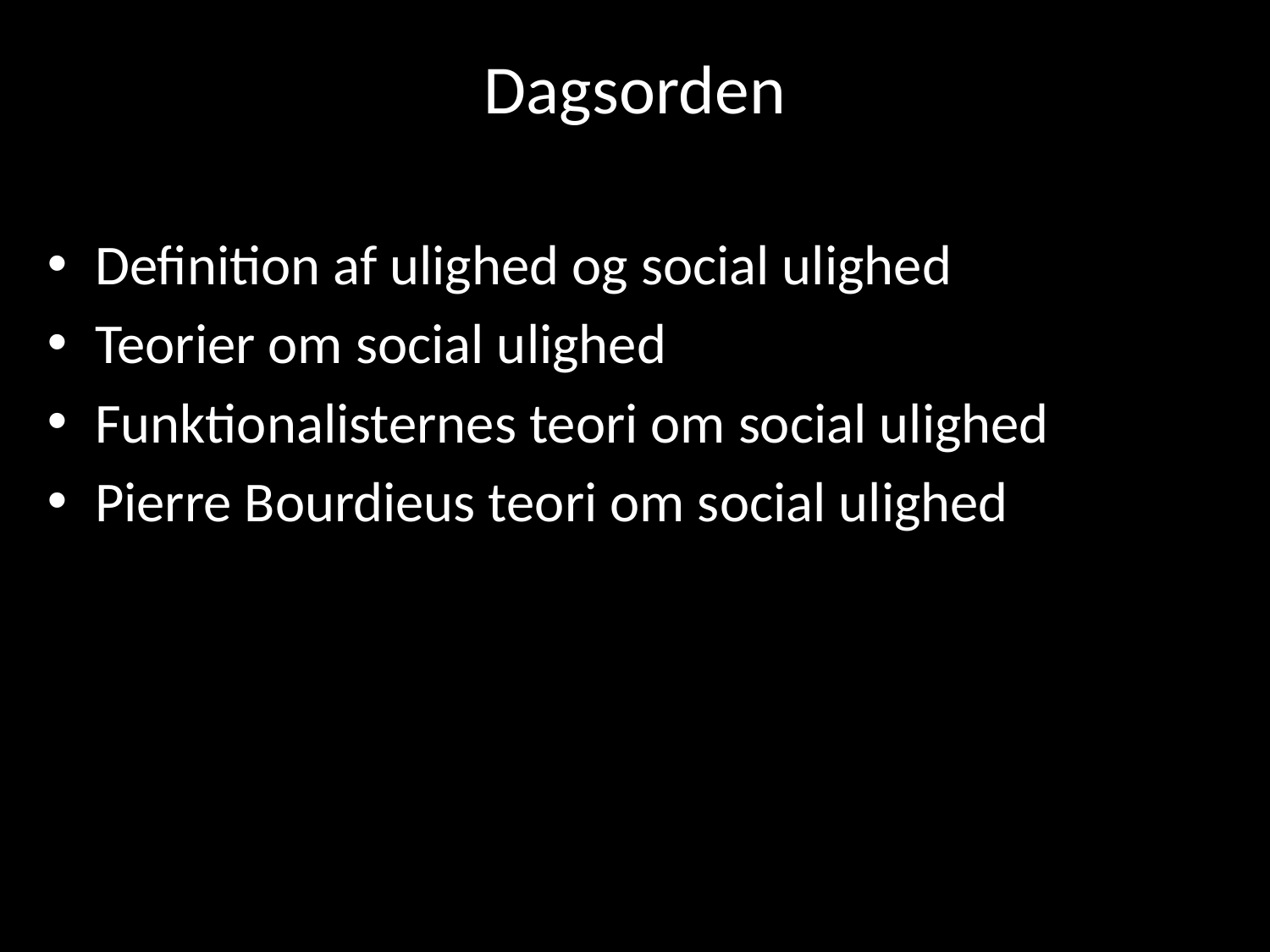

# Dagsorden
Definition af ulighed og social ulighed
Teorier om social ulighed
Funktionalisternes teori om social ulighed
Pierre Bourdieus teori om social ulighed